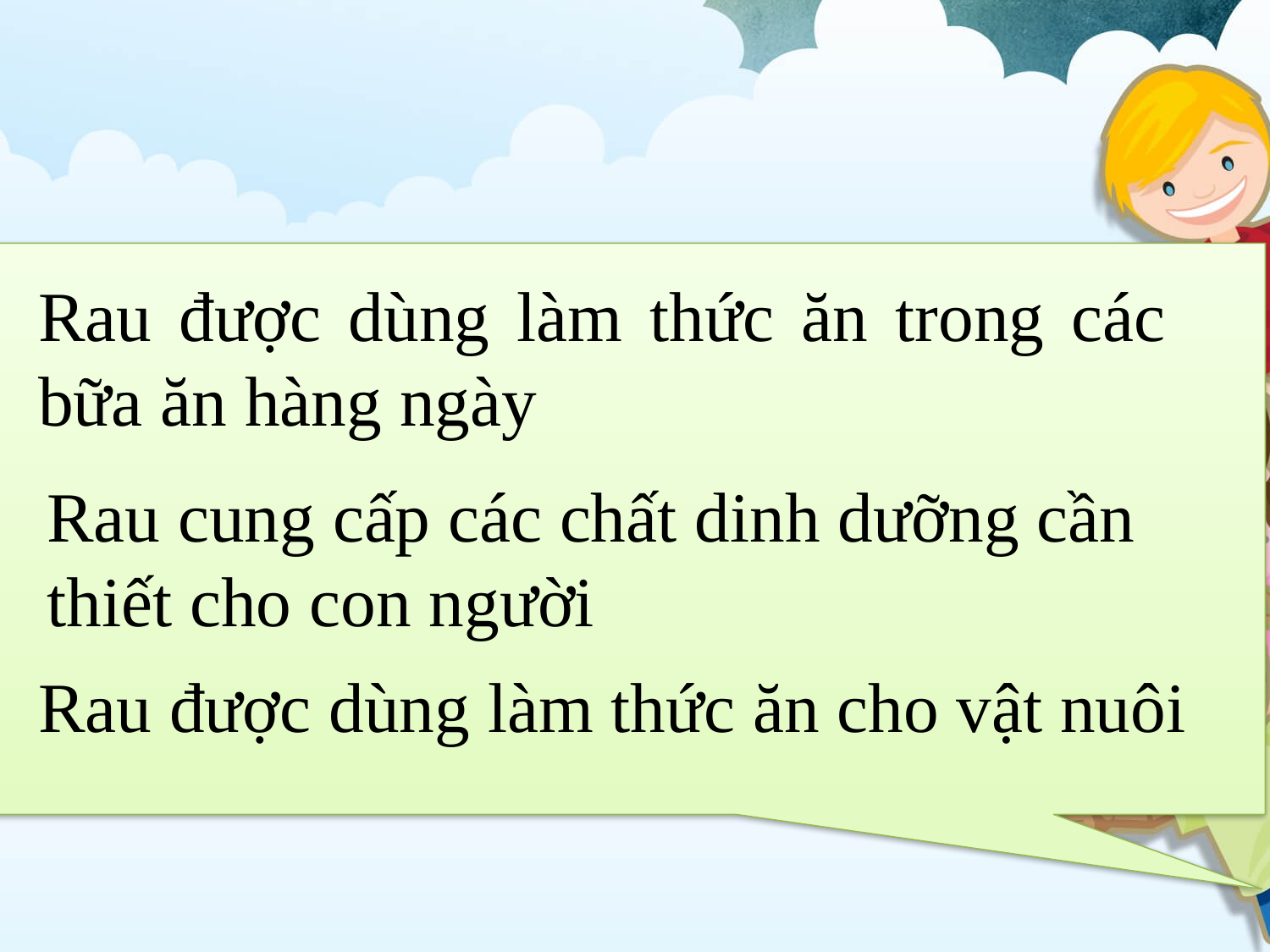

Rau được dùng làm thức ăn trong các bữa ăn hàng ngày
  Rau cung cấp các chất dinh dưỡng cần
  thiết cho con người

Rau được dùng làm thức ăn cho vật nuôi